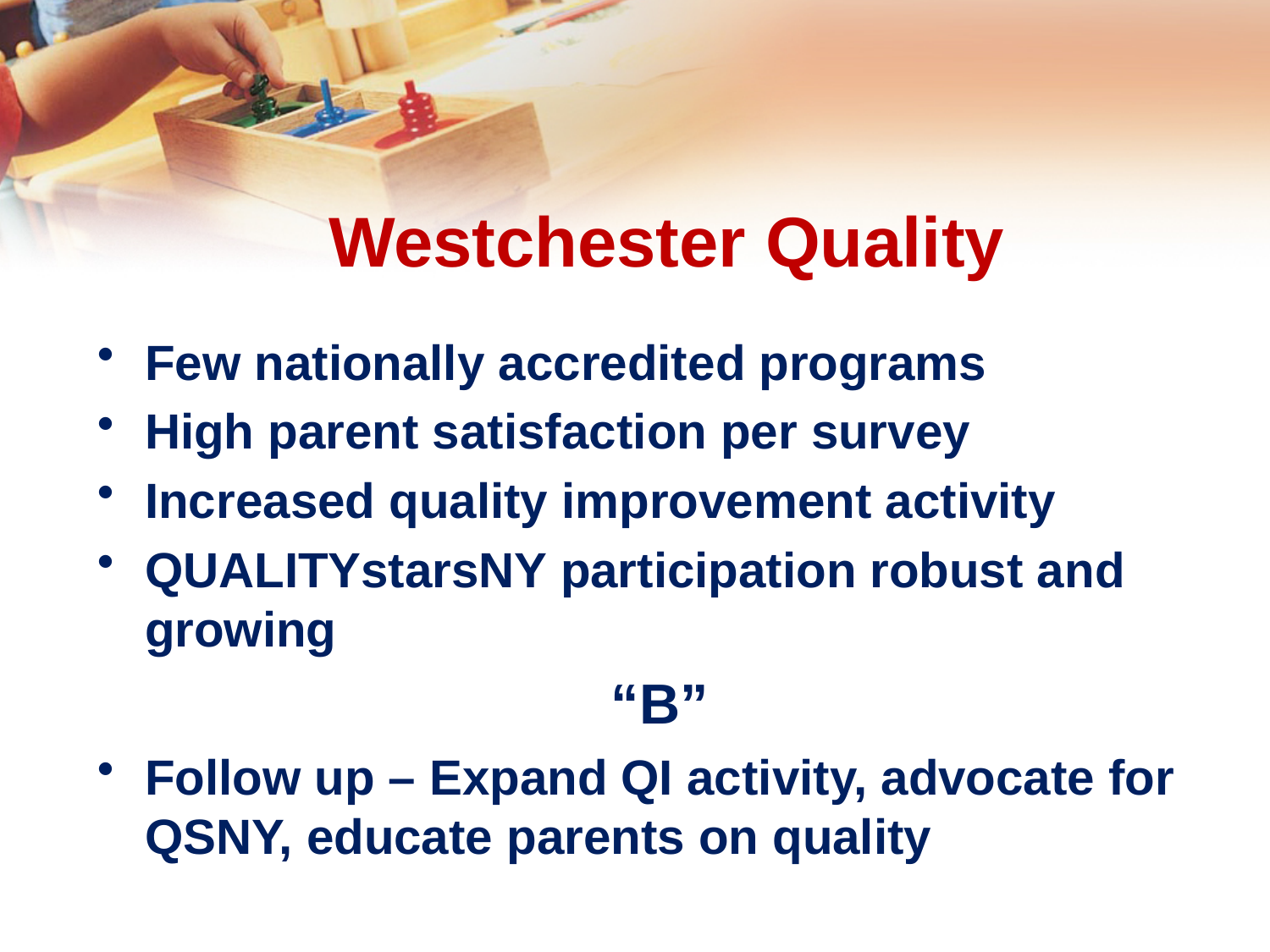

Westchester Quality

Few nationally accredited programs
High parent satisfaction per survey
Increased quality improvement activity
QUALITYstarsNY participation robust and growing
“B”
Follow up – Expand QI activity, advocate for QSNY, educate parents on quality